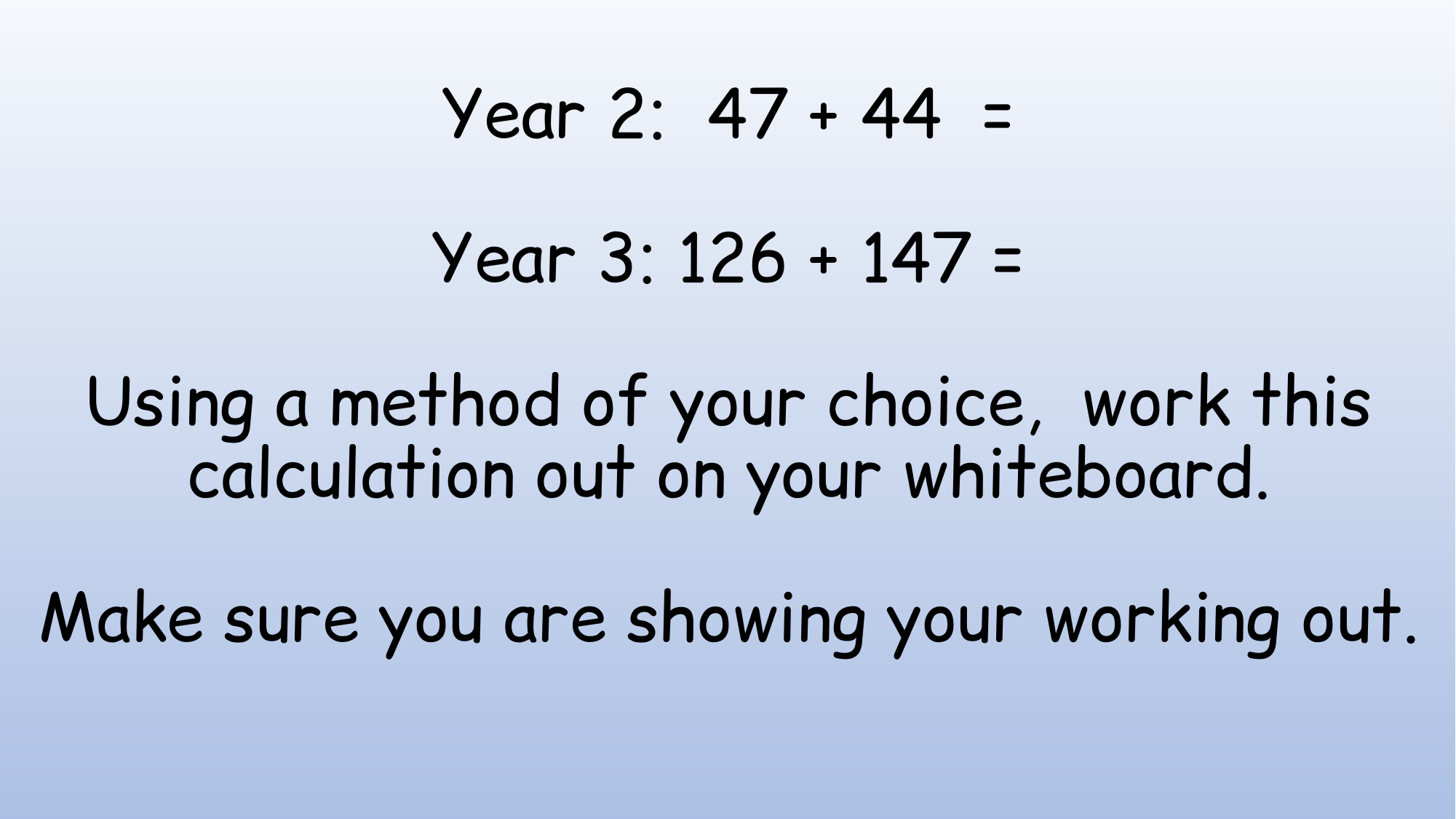

# Year 2:  47 + 44  = Year 3: 126 + 147 = Using a method of your choice,  work this calculation out on your whiteboard. Make sure you are showing your working out.